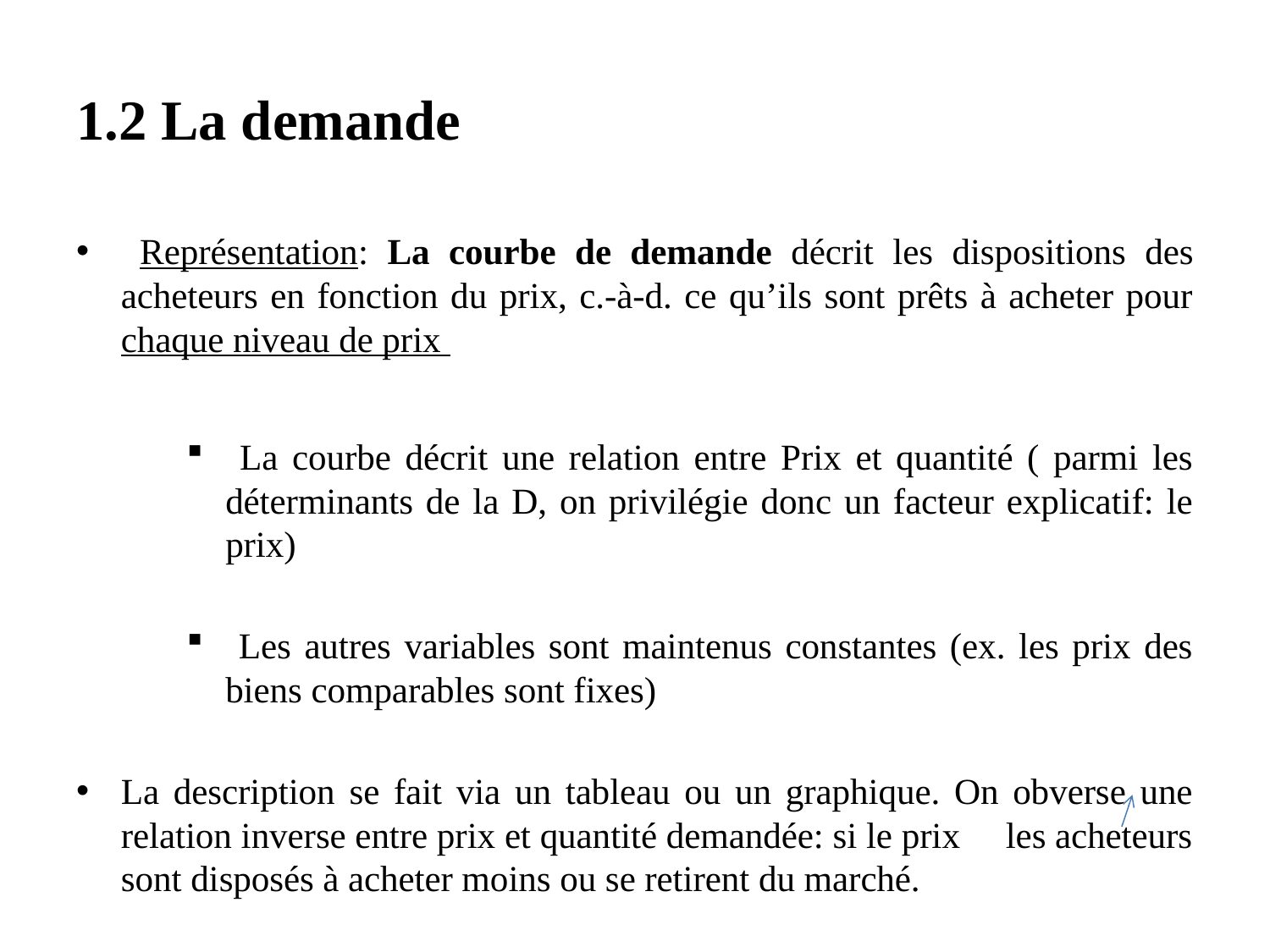

# 1.2 La demande
 Représentation: La courbe de demande décrit les dispositions des acheteurs en fonction du prix, c.-à-d. ce qu’ils sont prêts à acheter pour chaque niveau de prix

 La courbe décrit une relation entre Prix et quantité ( parmi les déterminants de la D, on privilégie donc un facteur explicatif: le prix)

 Les autres variables sont maintenus constantes (ex. les prix des biens comparables sont fixes)

La description se fait via un tableau ou un graphique. On obverse une relation inverse entre prix et quantité demandée: si le prix     les acheteurs sont disposés à acheter moins ou se retirent du marché.